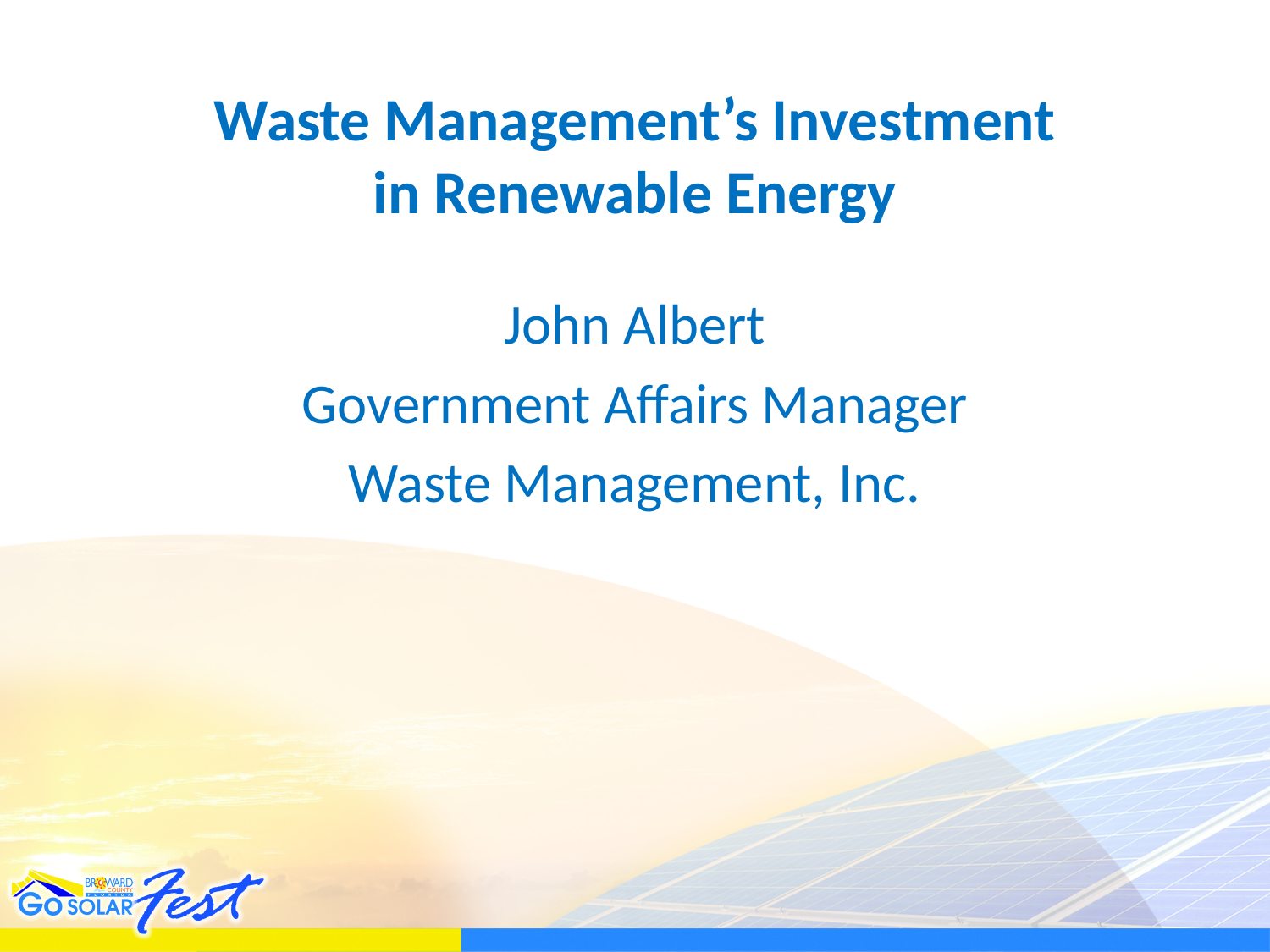

# Waste Management’s Investment in Renewable Energy
John Albert
Government Affairs Manager
Waste Management, Inc.